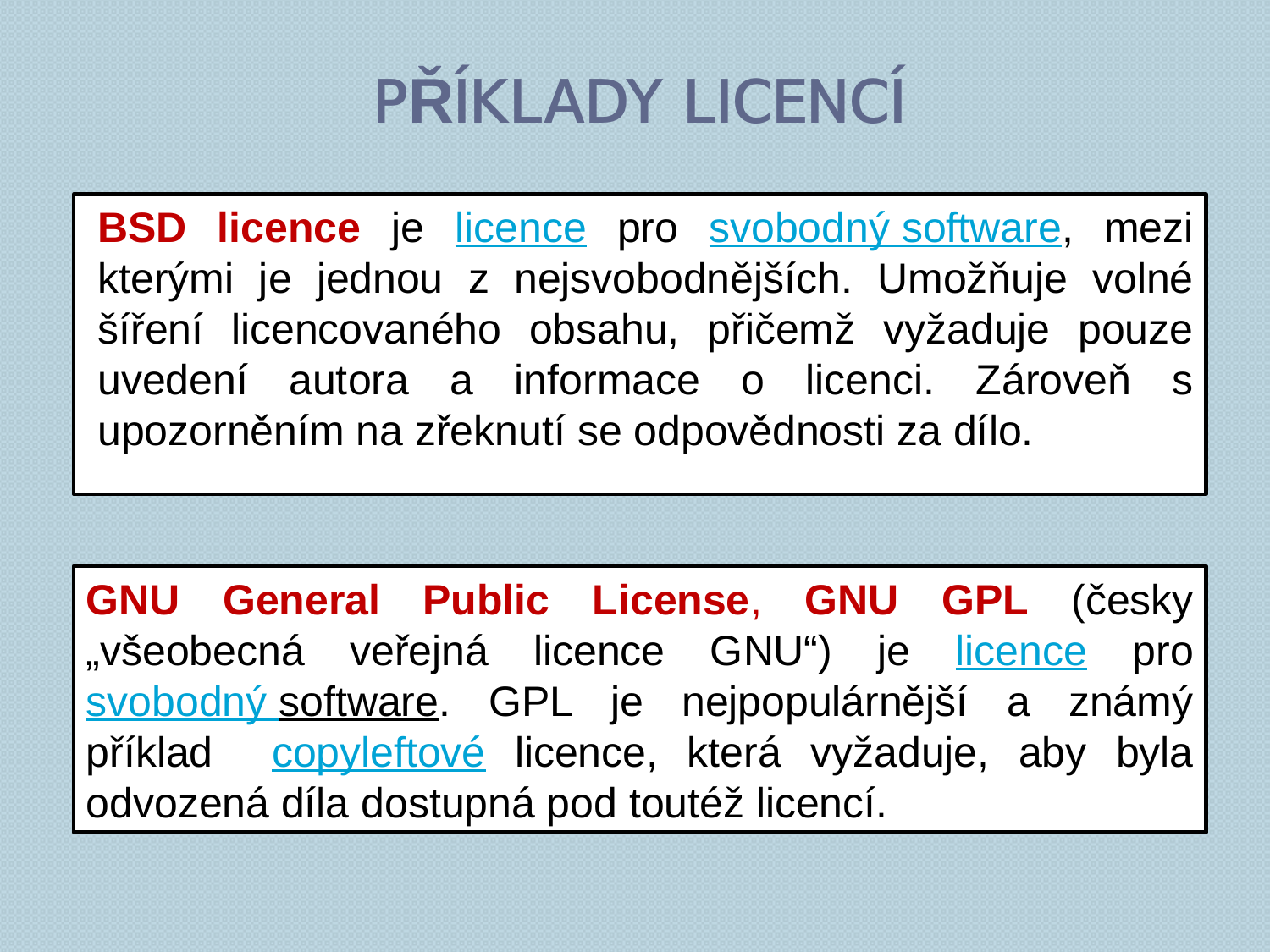

Příklady licencí
BSD licence je licence pro svobodný software, mezi kterými je jednou z nejsvobodnějších. Umožňuje volné šíření licencovaného obsahu, přičemž vyžaduje pouze uvedení autora a informace o licenci. Zároveň s upozorněním na zřeknutí se odpovědnosti za dílo.
GNU General Public License, GNU GPL (česky „všeobecná veřejná licence GNU“) je licence pro svobodný software. GPL je nejpopulárnější a známý příklad  copyleftové licence, která vyžaduje, aby byla odvozená díla dostupná pod toutéž licencí.